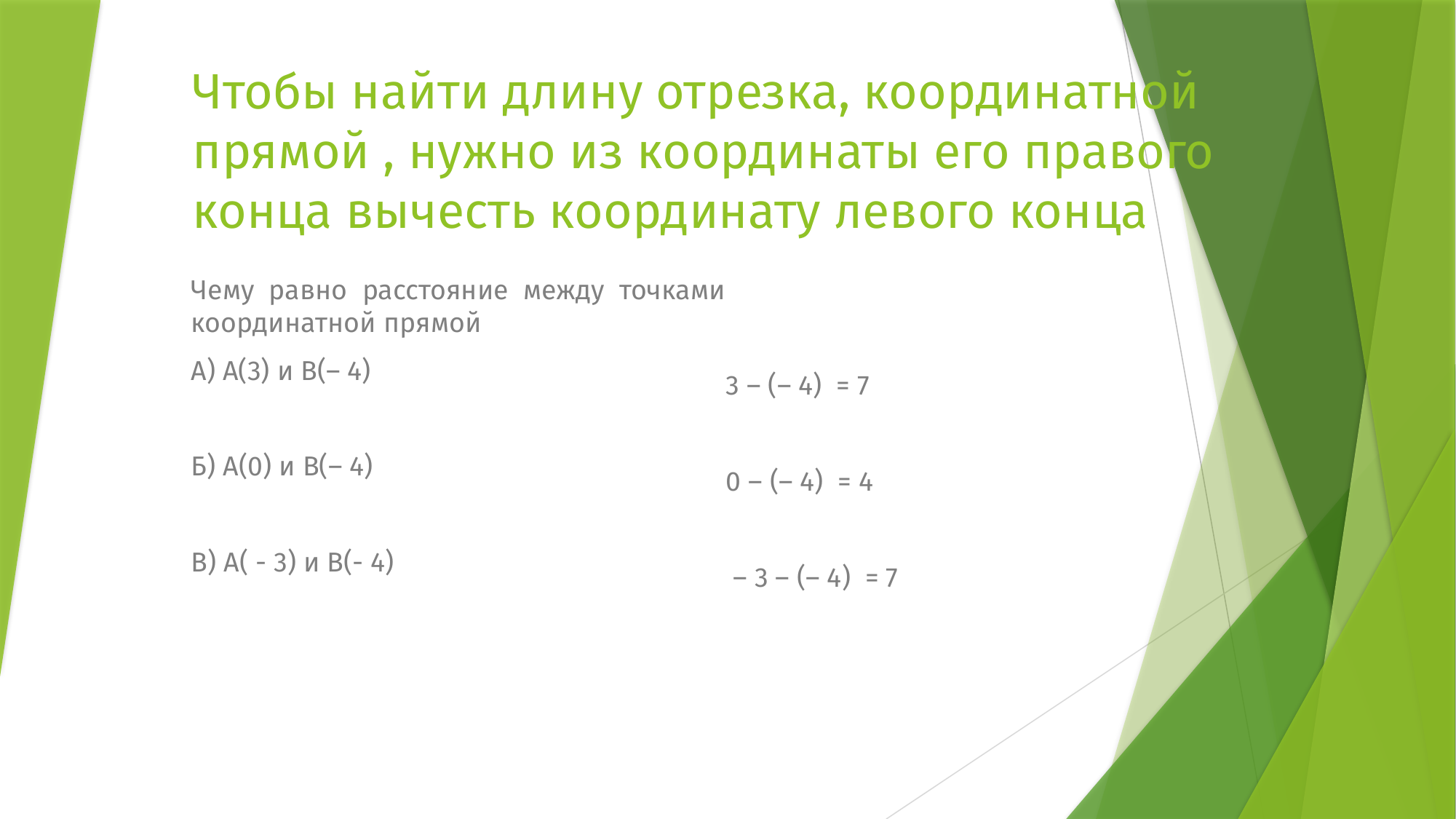

# Чтобы найти длину отрезка, координатной прямой , нужно из координаты его правого конца вычесть координату левого конца
Чему равно расстояние между точками координатной прямой
А) А(3) и В(– 4)

Б) А(0) и В(– 4)

В) А( - 3) и В(- 4)

3 – (– 4)  = 7

0 – (– 4)  = 4

 – 3 – (– 4)  = 7